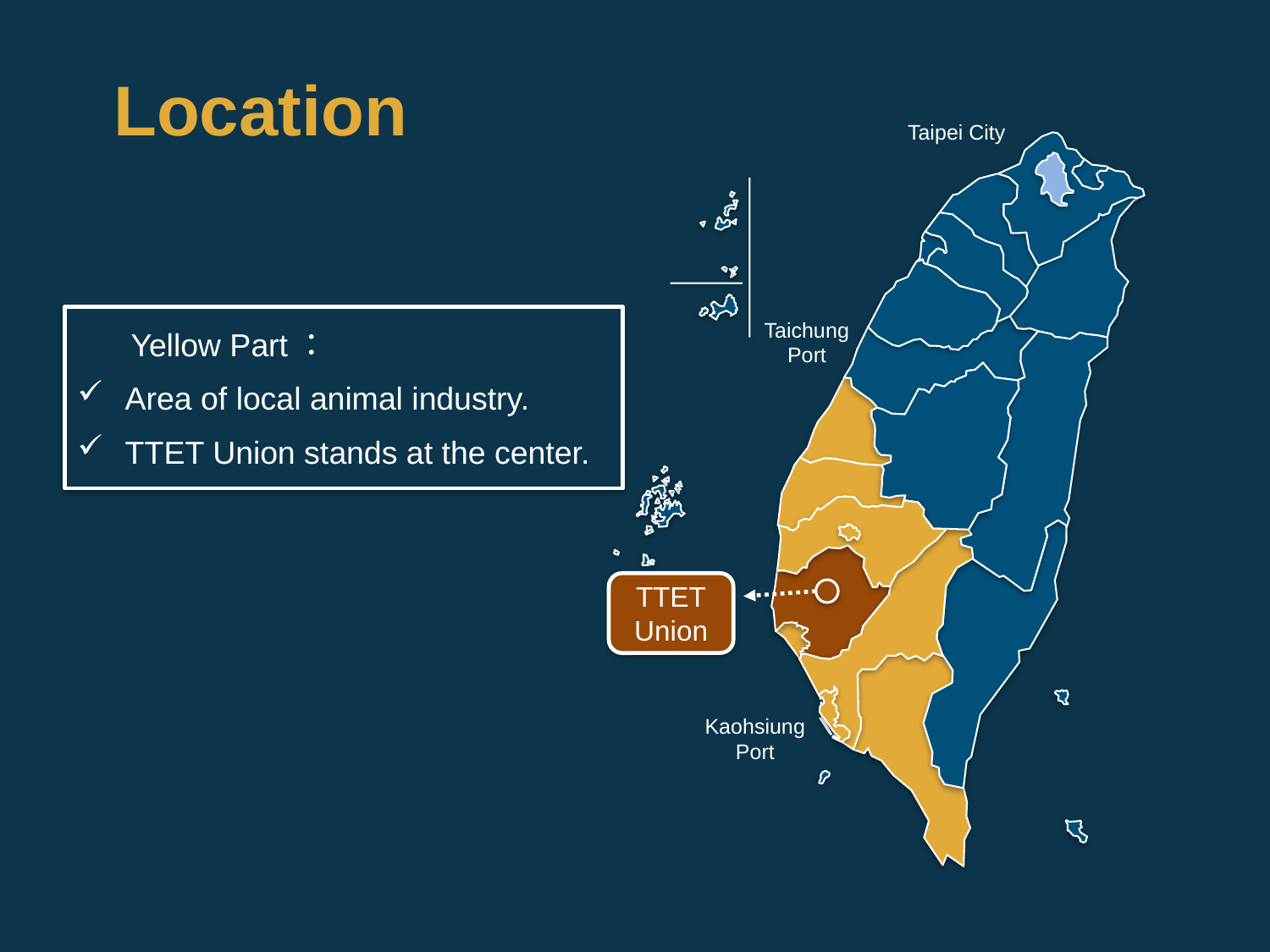

# Location
Taipei City

      Yellow Part：
Area of local animal industry.
TTET Union stands at the center.
Taichung Port
TTET
Union

Kaohsiung Port